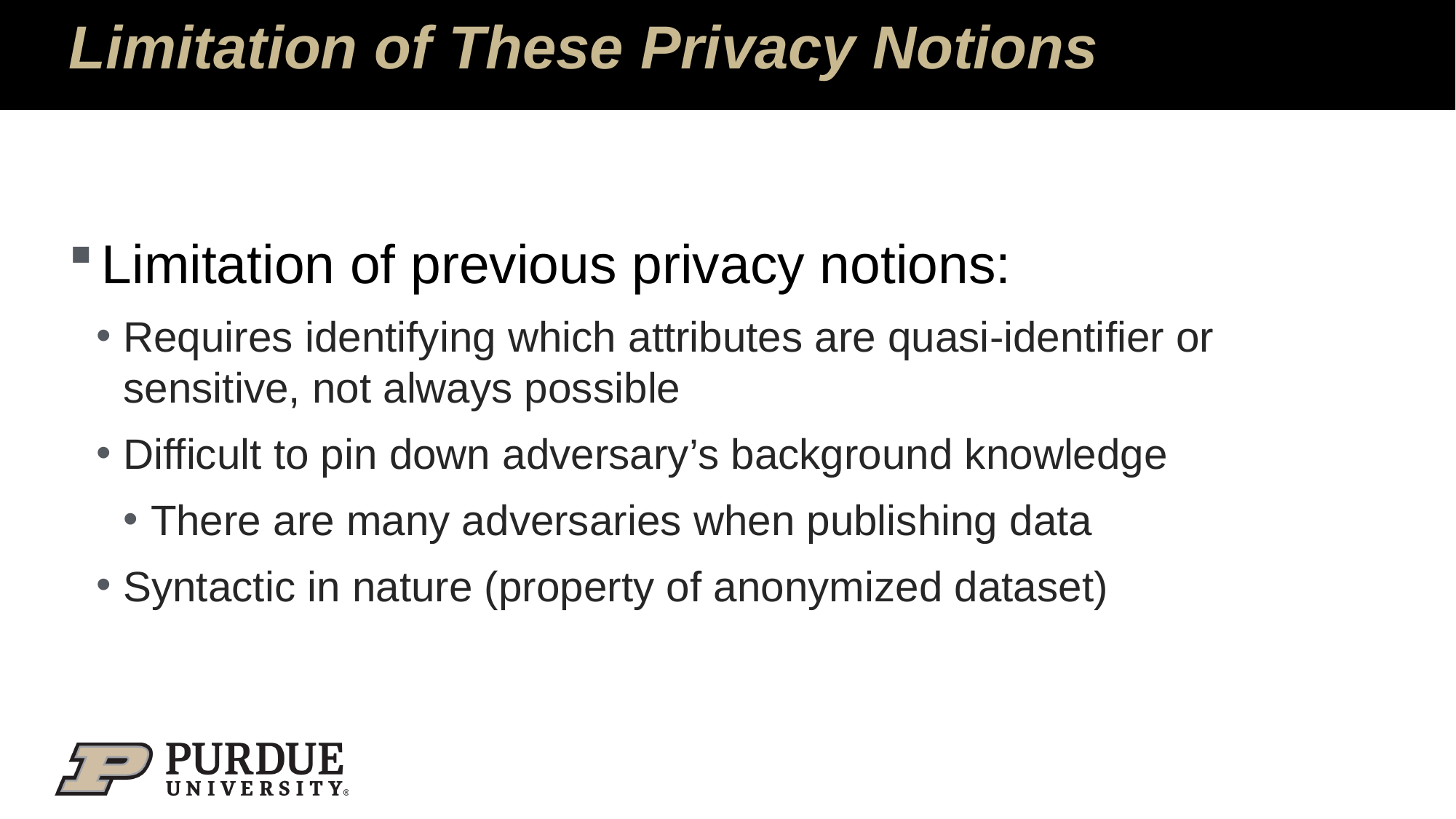

# Limitation of These Privacy Notions
Limitation of previous privacy notions:
Requires identifying which attributes are quasi-identifier or sensitive, not always possible
Difficult to pin down adversary’s background knowledge
There are many adversaries when publishing data
Syntactic in nature (property of anonymized dataset)